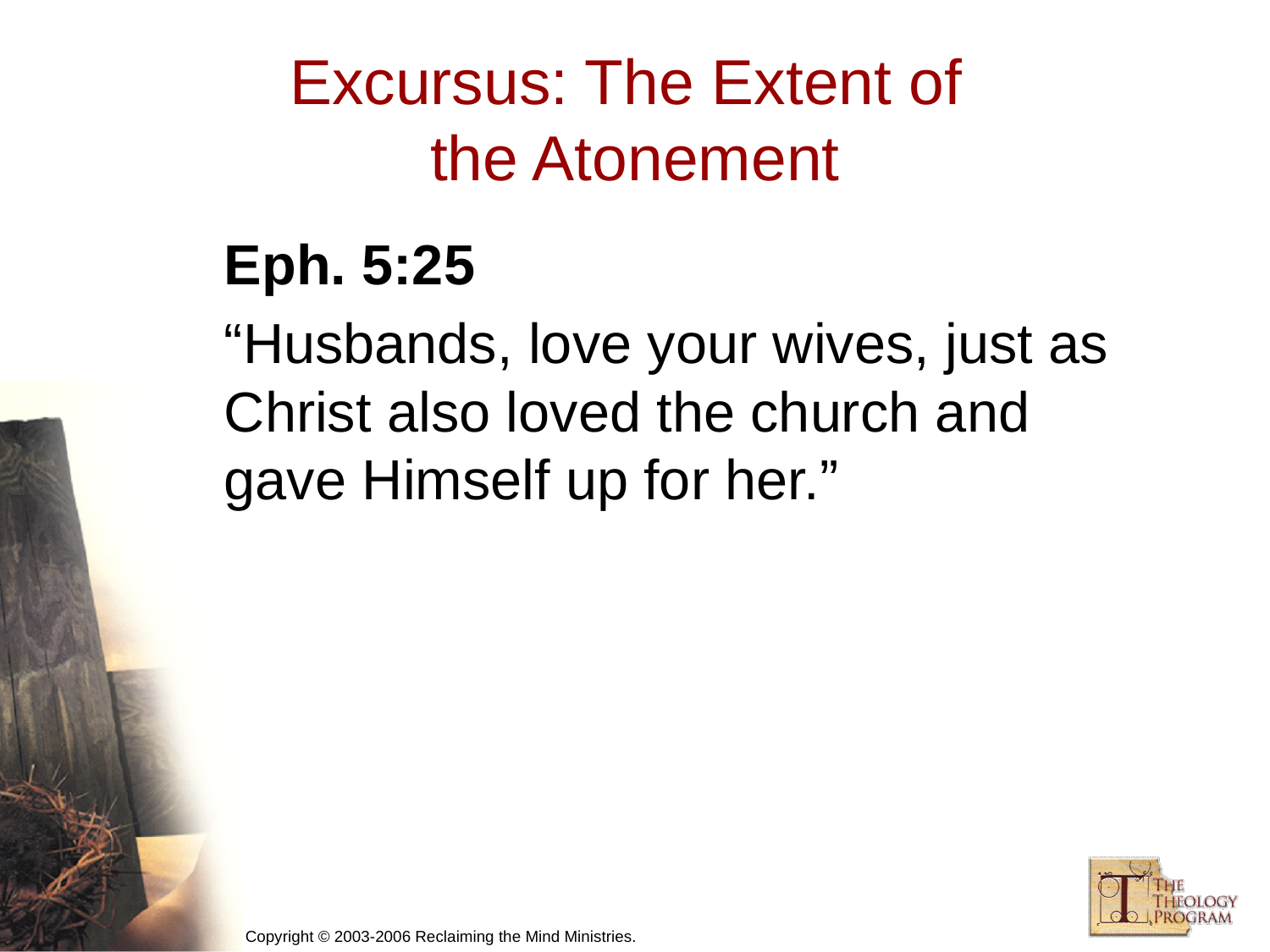

# Excursus: The Extent of the Atonement
Eph. 5:25
“Husbands, love your wives, just as Christ also loved the church and gave Himself up for her.”